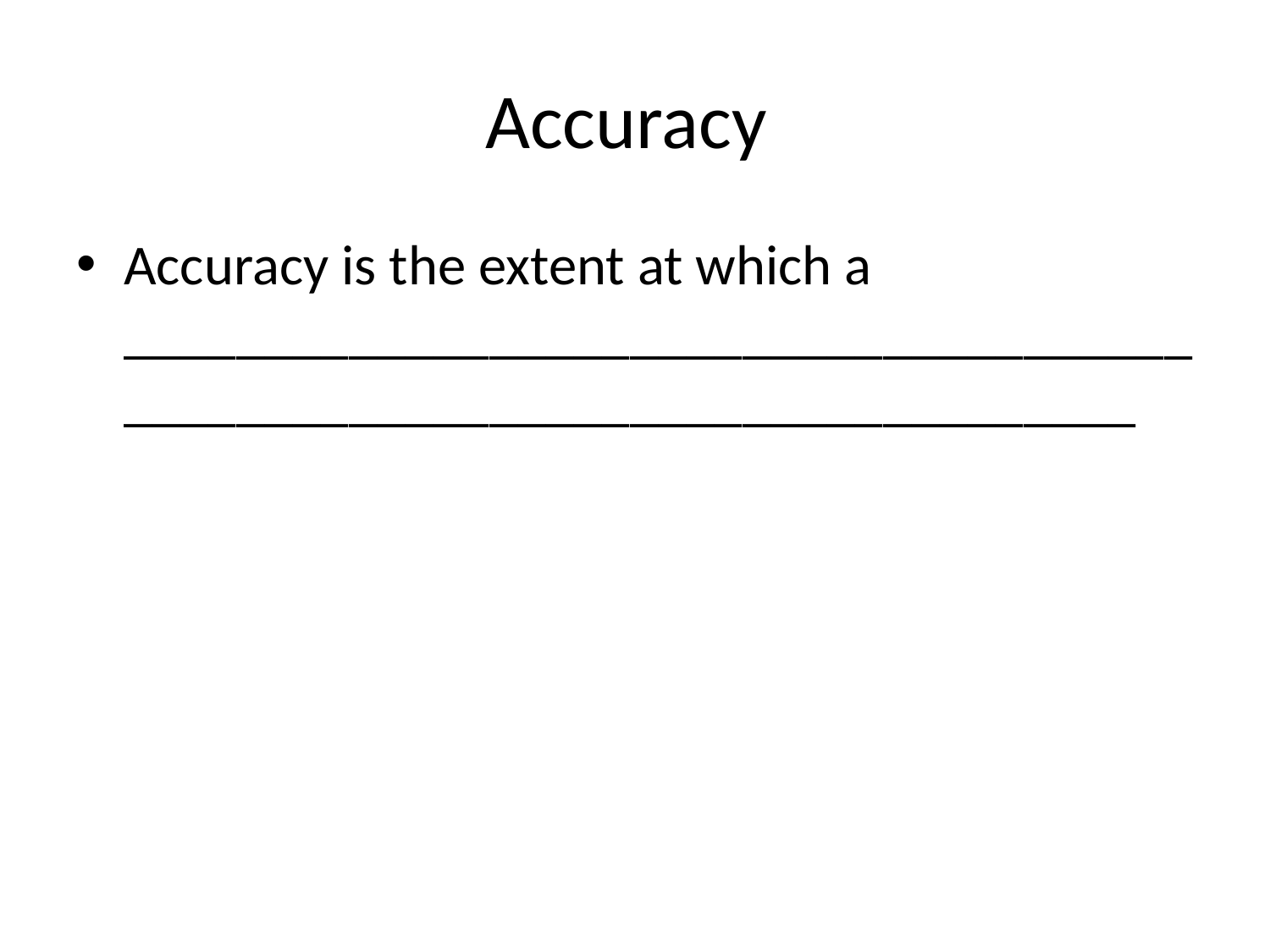

# Accuracy
Accuracy is the extent at which a __________________________________________________________________________